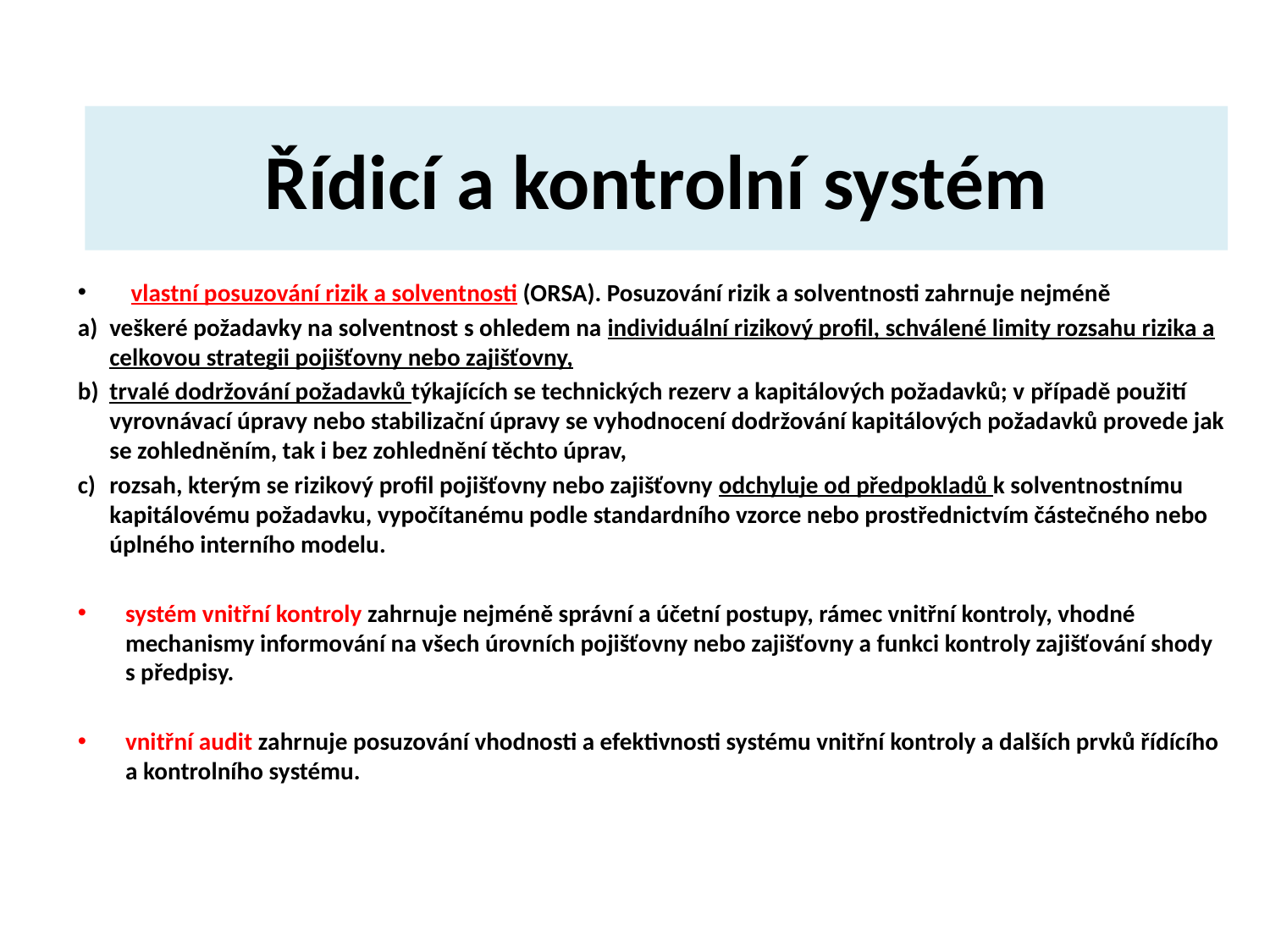

# Řídicí a kontrolní systém

 vlastní posuzování rizik a solventnosti (ORSA). Posuzování rizik a solventnosti zahrnuje nejméně
veškeré požadavky na solventnost s ohledem na individuální rizikový profil, schválené limity rozsahu rizika a celkovou strategii pojišťovny nebo zajišťovny,
trvalé dodržování požadavků týkajících se technických rezerv a kapitálových požadavků; v případě použití vyrovnávací úpravy nebo stabilizační úpravy se vyhodnocení dodržování kapitálových požadavků provede jak se zohledněním, tak i bez zohlednění těchto úprav,
rozsah, kterým se rizikový profil pojišťovny nebo zajišťovny odchyluje od předpokladů k solventnostnímu kapitálovému požadavku, vypočítanému podle standardního vzorce nebo prostřednictvím částečného nebo úplného interního modelu.

systém vnitřní kontroly zahrnuje nejméně správní a účetní postupy, rámec vnitřní kontroly, vhodné mechanismy informování na všech úrovních pojišťovny nebo zajišťovny a funkci kontroly zajišťování shody s předpisy.

vnitřní audit zahrnuje posuzování vhodnosti a efektivnosti systému vnitřní kontroly a dalších prvků řídícího a kontrolního systému.